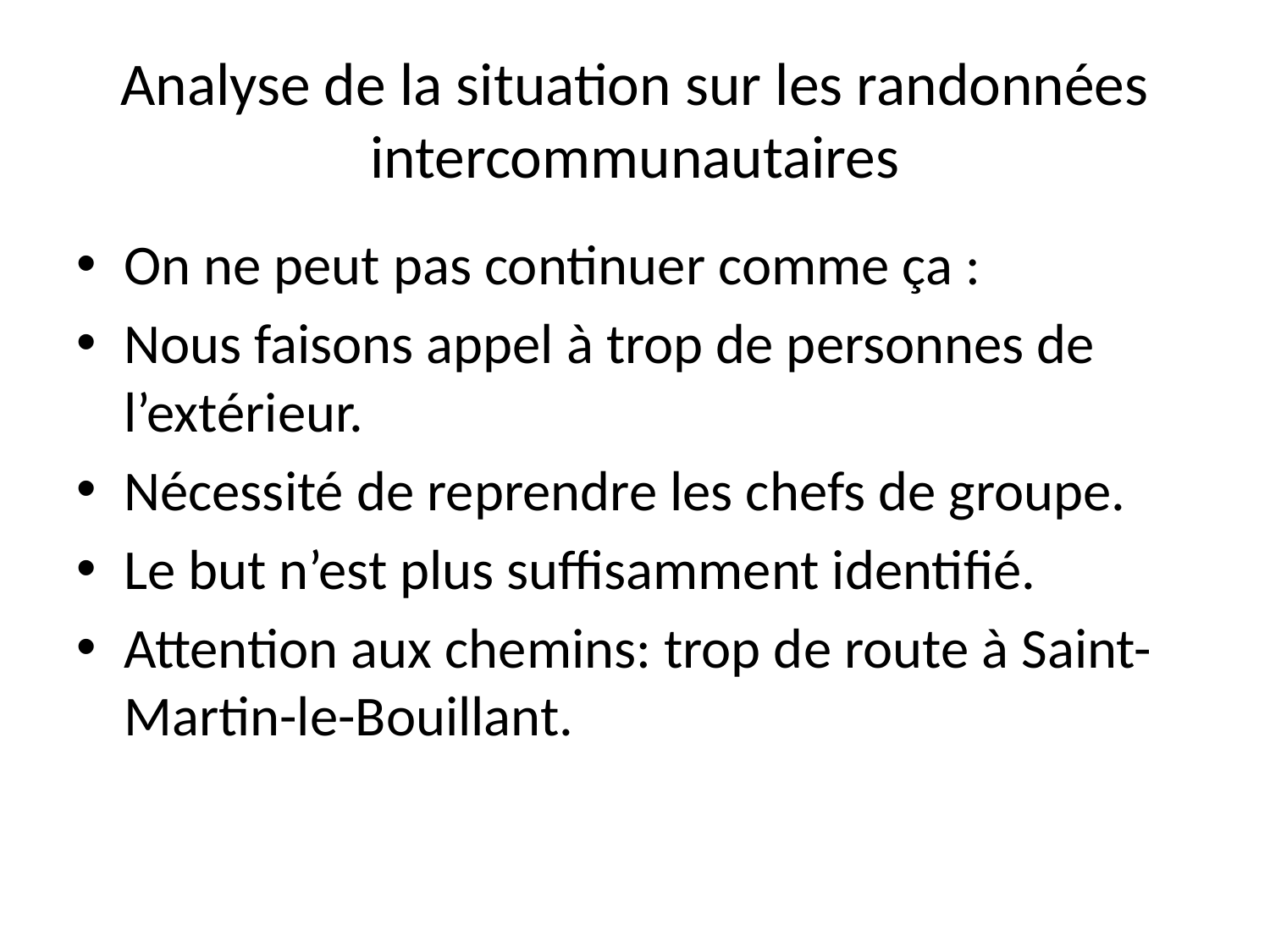

# Analyse de la situation sur les randonnées intercommunautaires
On ne peut pas continuer comme ça :
Nous faisons appel à trop de personnes de l’extérieur.
Nécessité de reprendre les chefs de groupe.
Le but n’est plus suffisamment identifié.
Attention aux chemins: trop de route à Saint-Martin-le-Bouillant.